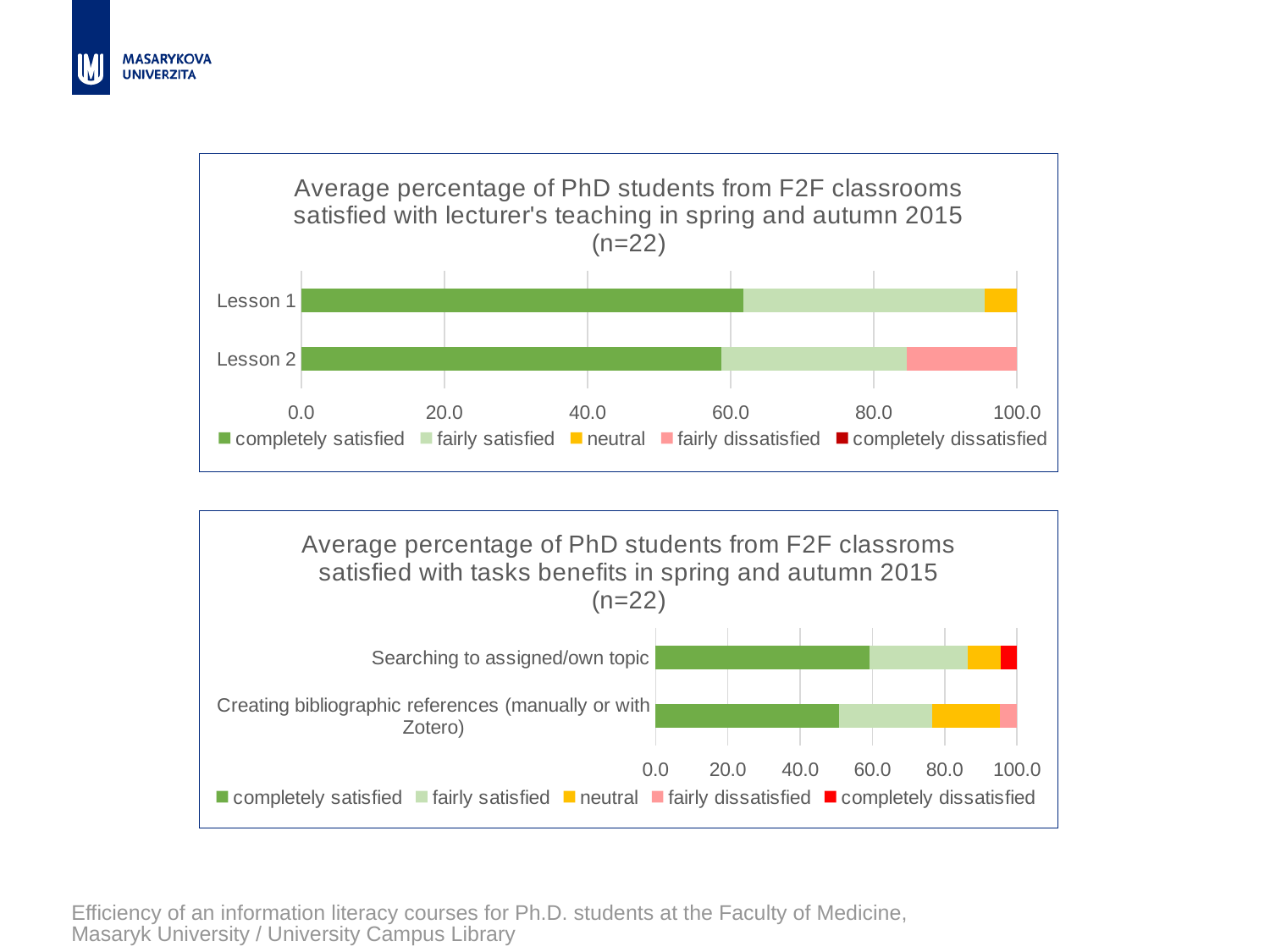

### Chart: Average percentage of PhD students from F2F classrooms satisfied with lecturer's teaching in spring and autumn 2015 (n=22)

| Category | completely satisfied | fairly satisfied | neutral | fairly dissatisfied | completely dissatisfied |
|---|---|---|---|---|---|
| Lesson 1 | 61.81818181818181 | 33.63636363636363 | 4.545454545454546 | 0.0 | 0.0 |
| Lesson 2 | 58.74125874125874 | 25.874125874125877 | 0.0 | 15.384615384615385 | 0.0 |

### Chart: Average percentage of PhD students from F2F classroms satisfied with tasks benefits in spring and autumn 2015 (n=22)

| Category | completely satisfied | fairly satisfied | neutral | fairly dissatisfied | completely dissatisfied |
|---|---|---|---|---|---|
| Searching to assigned/own topic | 59.090909090909086 | 27.272727272727273 | 9.090909090909092 | 0.0 | 4.545454545454546 |
| Creating bibliographic references (manually or with Zotero) | 50.75757575757575 | 25.865800865800864 | 18.614718614718615 | 4.761904761904762 | 0.0 |
Efficiency of an information literacy courses for Ph.D. students at the Faculty of Medicine, Masaryk University / University Campus Library